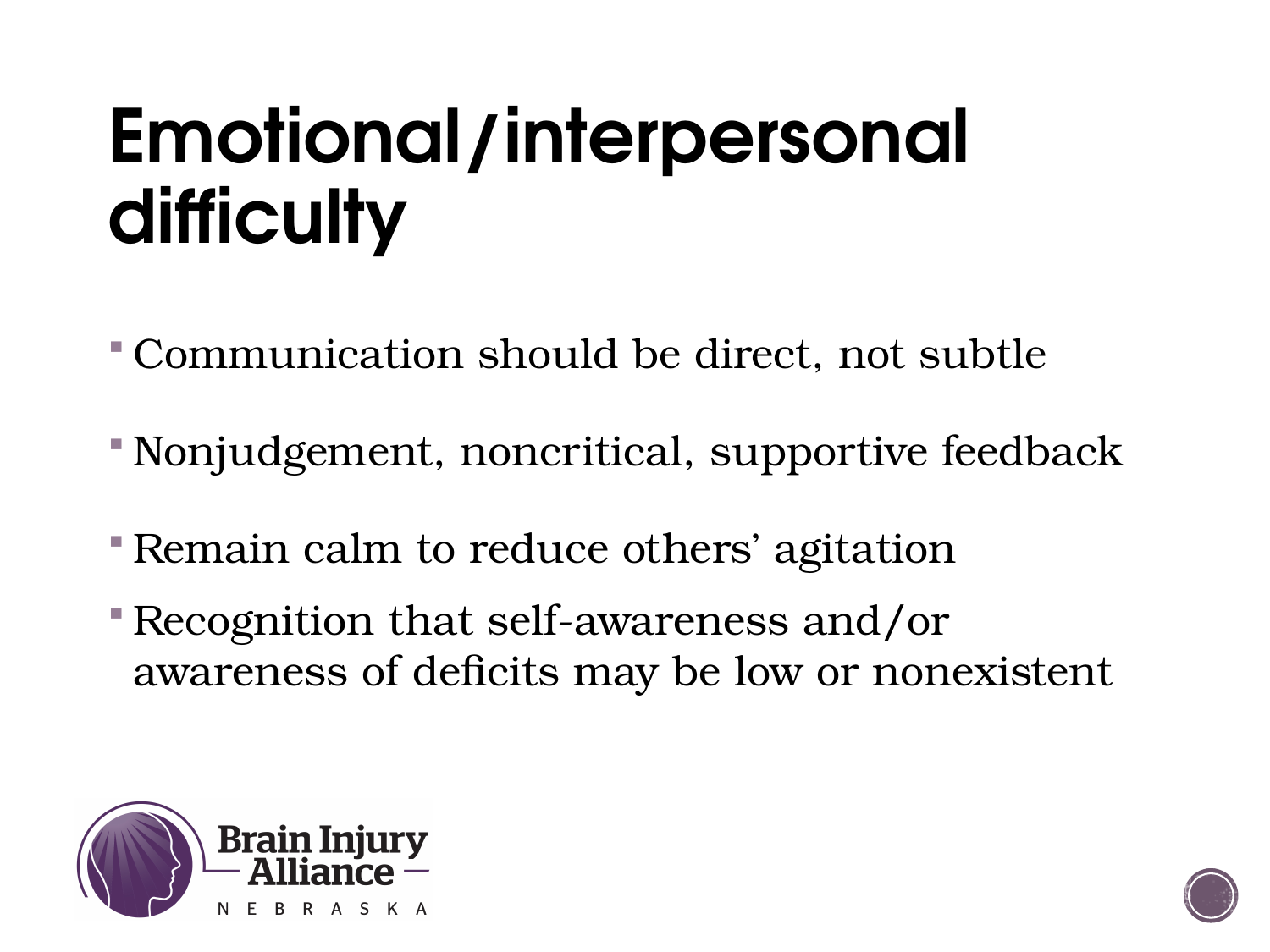

# Emotional/interpersonal difficulty
Communication should be direct, not subtle
Nonjudgement, noncritical, supportive feedback
Remain calm to reduce others’ agitation
Recognition that self-awareness and/or awareness of deficits may be low or nonexistent